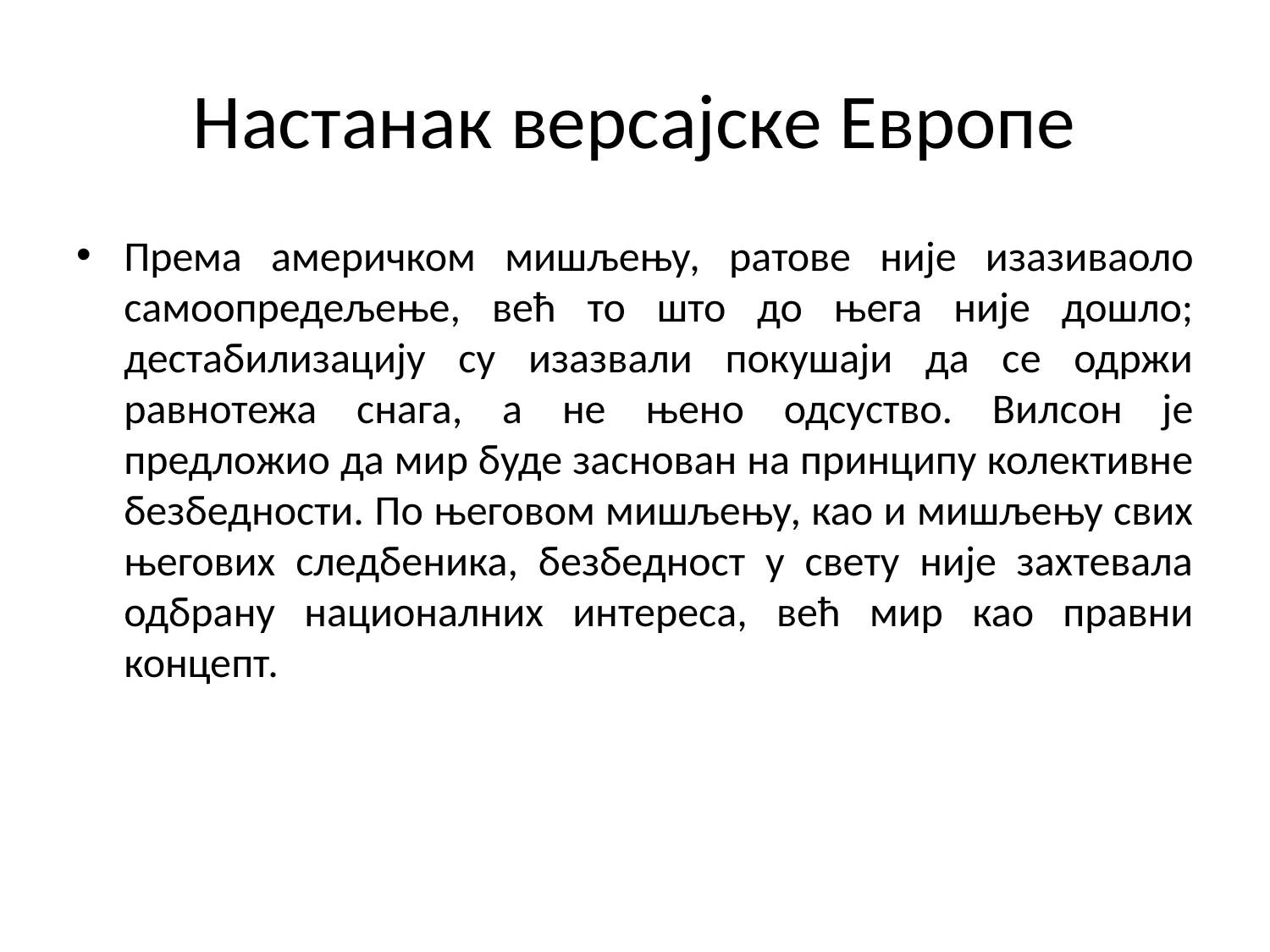

# Настанак версајске Европе
Према америчком мишљењу, ратове није изазиваоло самоопредељење, већ то што до њега није дошло; дестабилизацију су изазвали покушаји да се одржи равнотежа снага, а не њено одсуство. Вилсон је предложио да мир буде заснован на принципу колективне безбедности. По његовом мишљењу, као и мишљењу свих његових следбеника, безбедност у свету није захтевала одбрану националних интереса, већ мир као правни концепт.